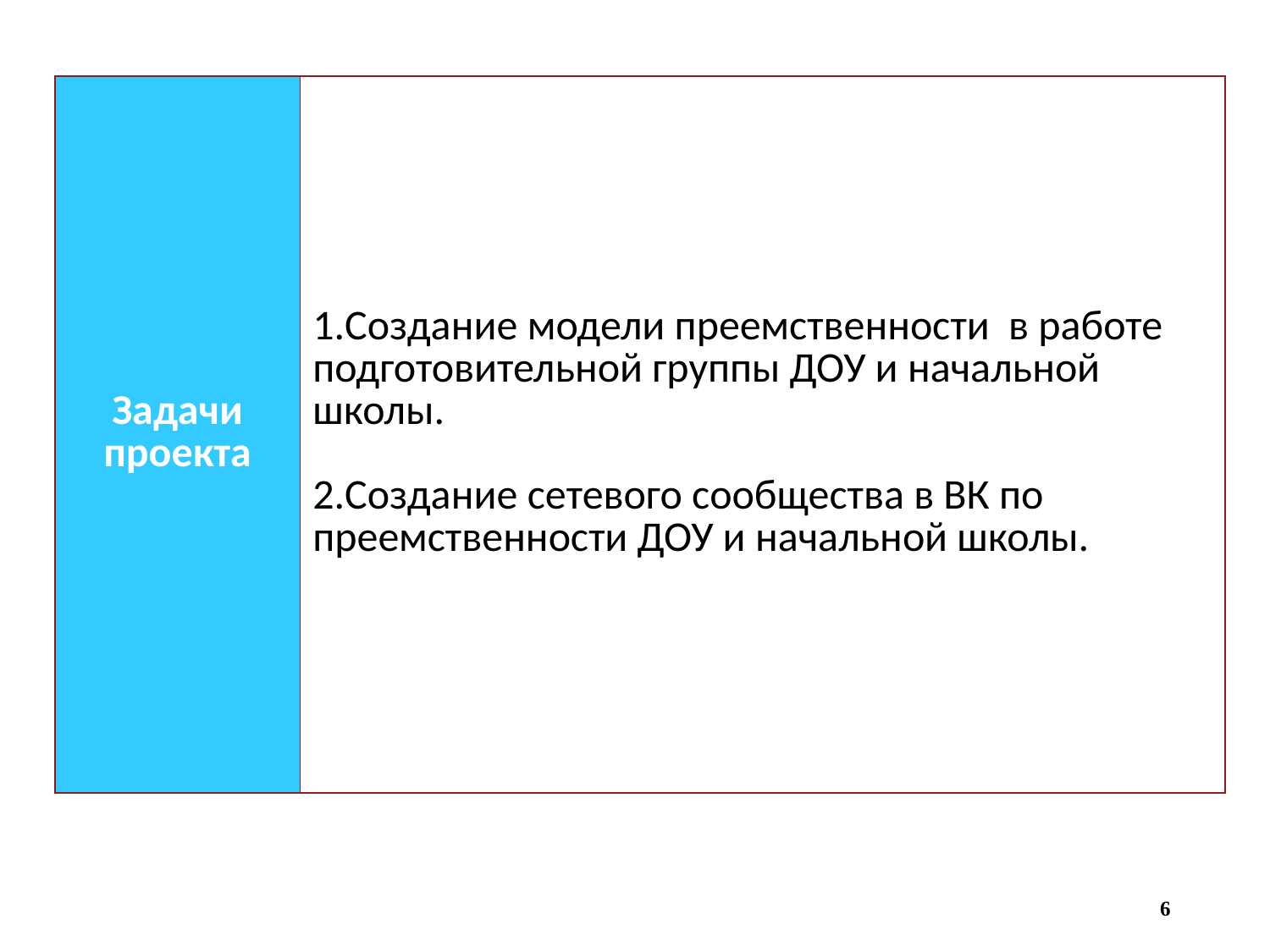

| Задачи проекта | 1.Создание модели преемственности в работе подготовительной группы ДОУ и начальной школы. 2.Создание сетевого сообщества в ВК по преемственности ДОУ и начальной школы. |
| --- | --- |
6